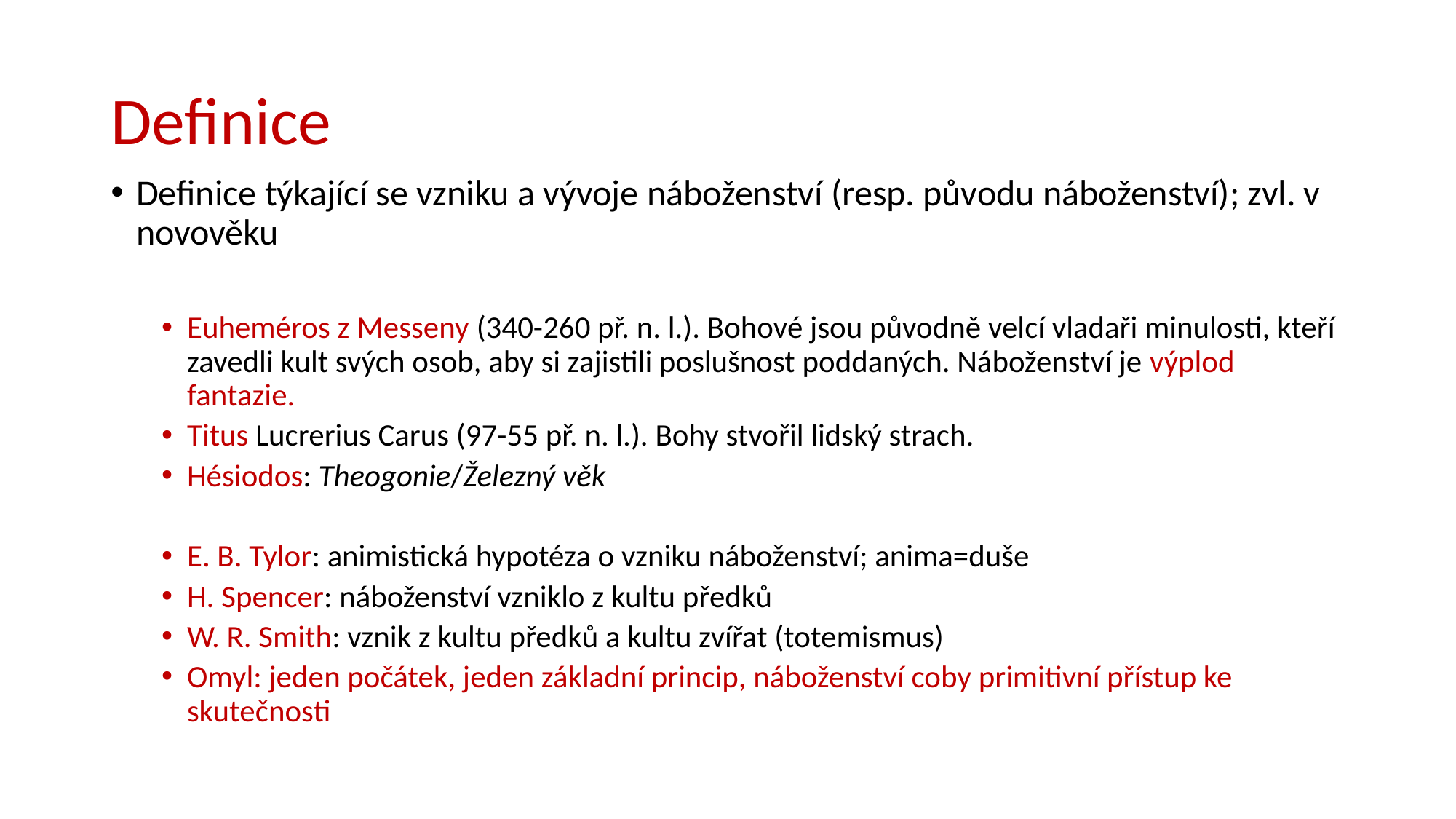

# Definice
Definice týkající se vzniku a vývoje náboženství (resp. původu náboženství); zvl. v novověku

Euheméros z Messeny (340-260 př. n. l.). Bohové jsou původně velcí vladaři minulosti, kteří zavedli kult svých osob, aby si zajistili poslušnost poddaných. Náboženství je výplod fantazie.
Titus Lucrerius Carus (97-55 př. n. l.). Bohy stvořil lidský strach.
Hésiodos: Theogonie/Železný věk

E. B. Tylor: animistická hypotéza o vzniku náboženství; anima=duše
H. Spencer: náboženství vzniklo z kultu předků
W. R. Smith: vznik z kultu předků a kultu zvířat (totemismus)
Omyl: jeden počátek, jeden základní princip, náboženství coby primitivní přístup ke skutečnosti